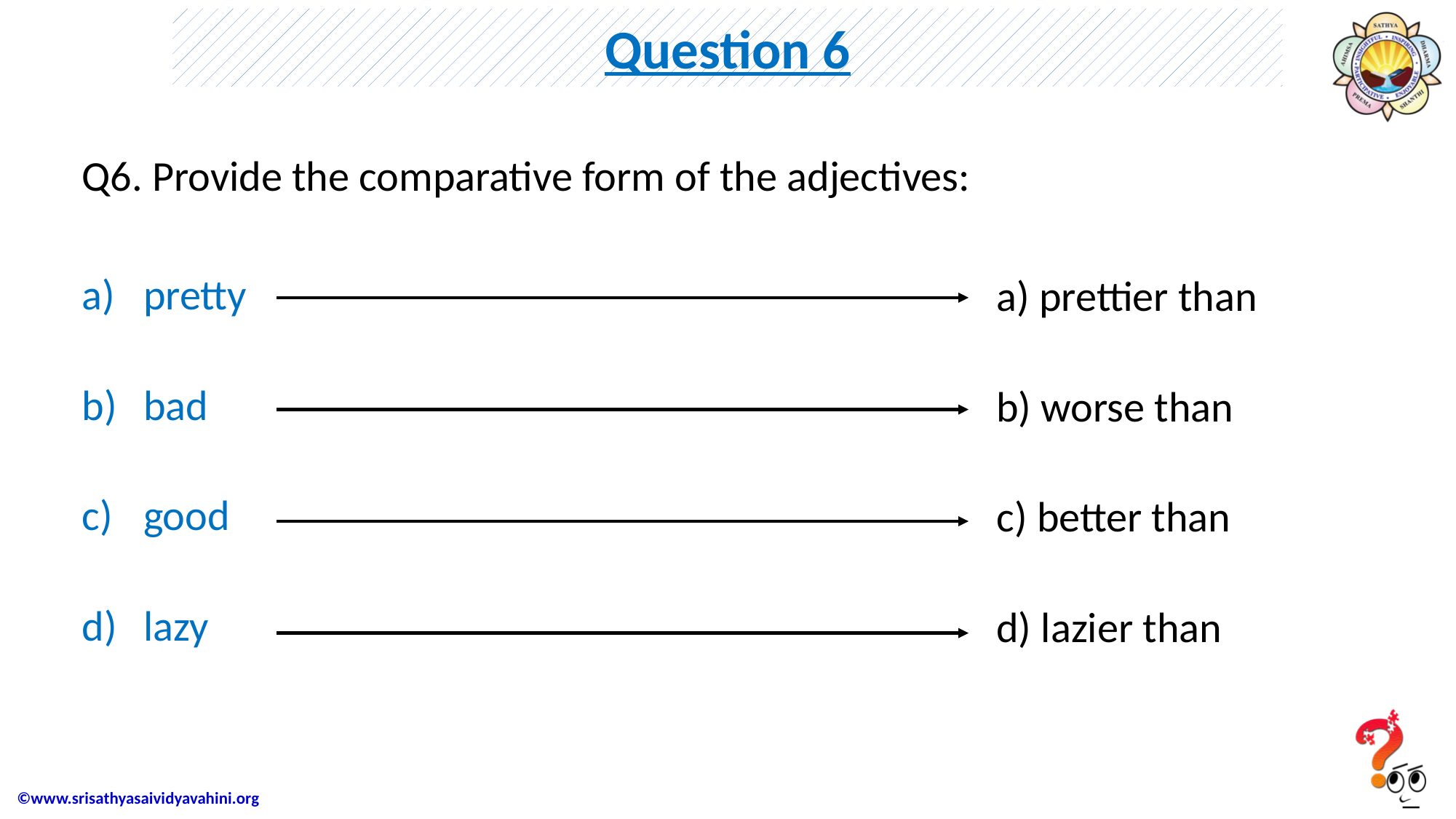

# Question 6
Q6. Provide the comparative form of the adjectives:

pretty
bad
good
lazy
a) prettier than
b) worse than
c) better than
d) lazier than